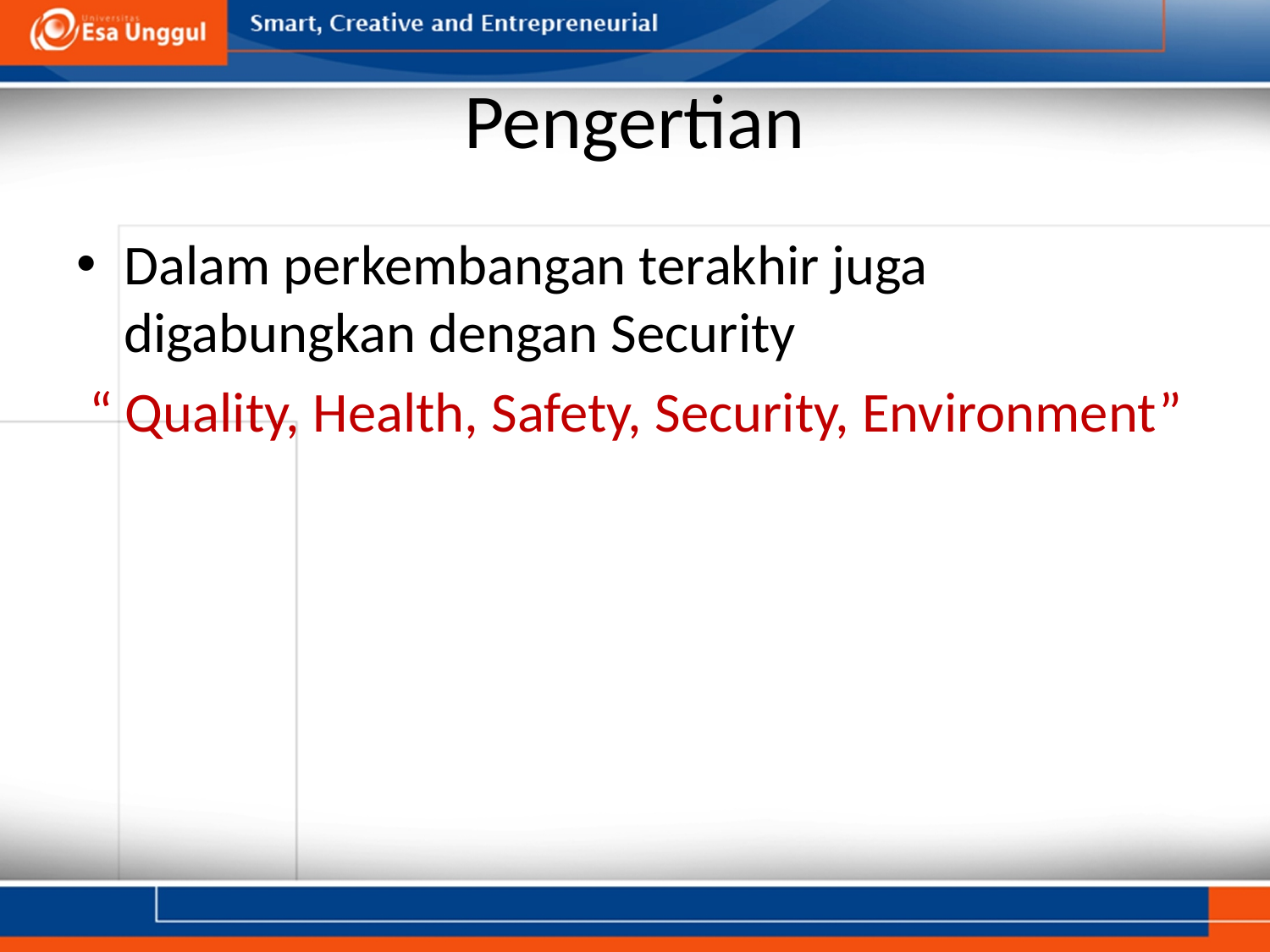

# Pengertian
Dalam perkembangan terakhir juga digabungkan dengan Security
 “ Quality, Health, Safety, Security, Environment”